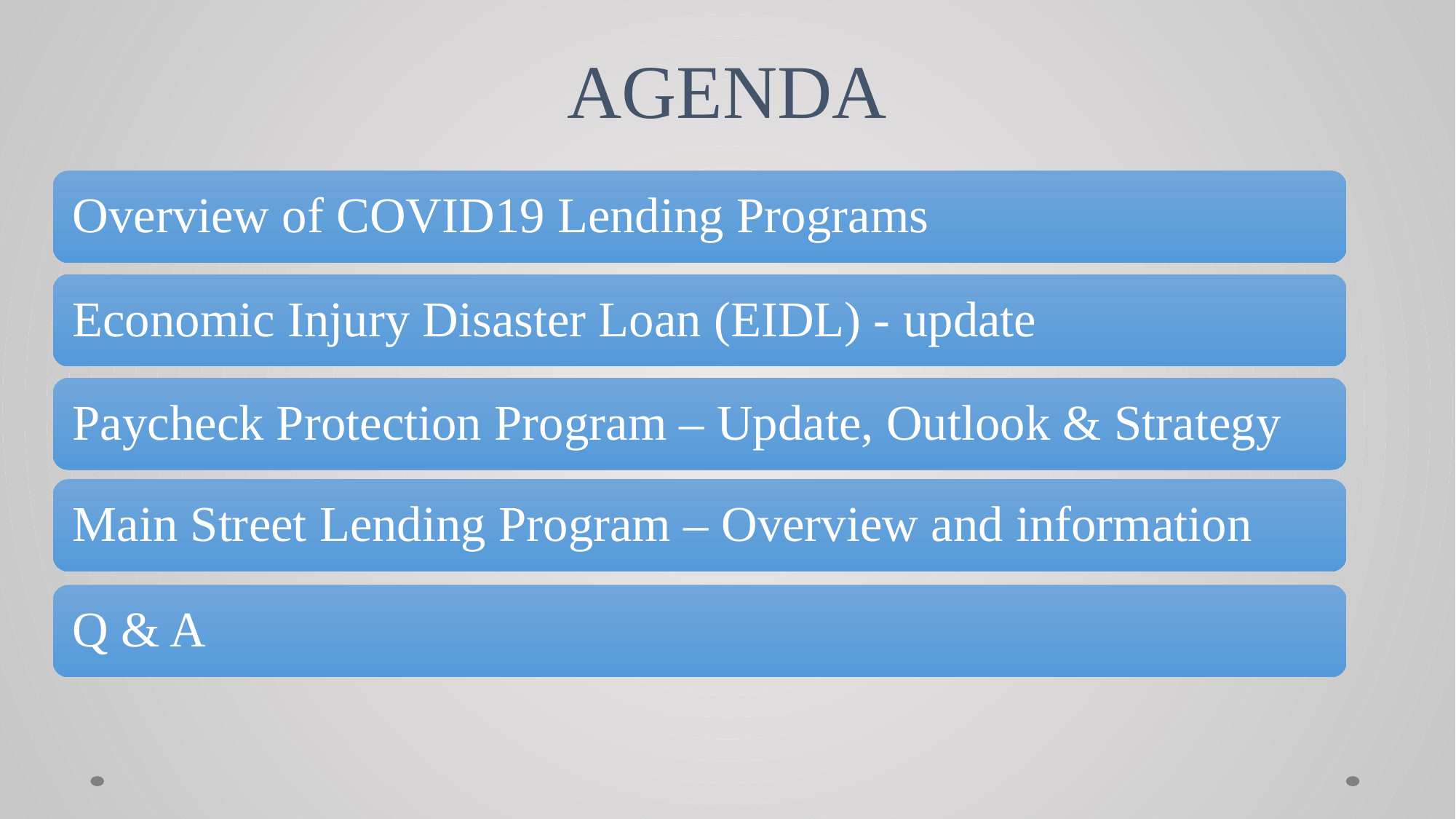

# AGENDA
Overview of COVID19 Lending Programs
Economic Injury Disaster Loan (EIDL) - update
Paycheck Protection Program – Update, Outlook & Strategy
Main Street Lending Program – Overview and information
Q & A